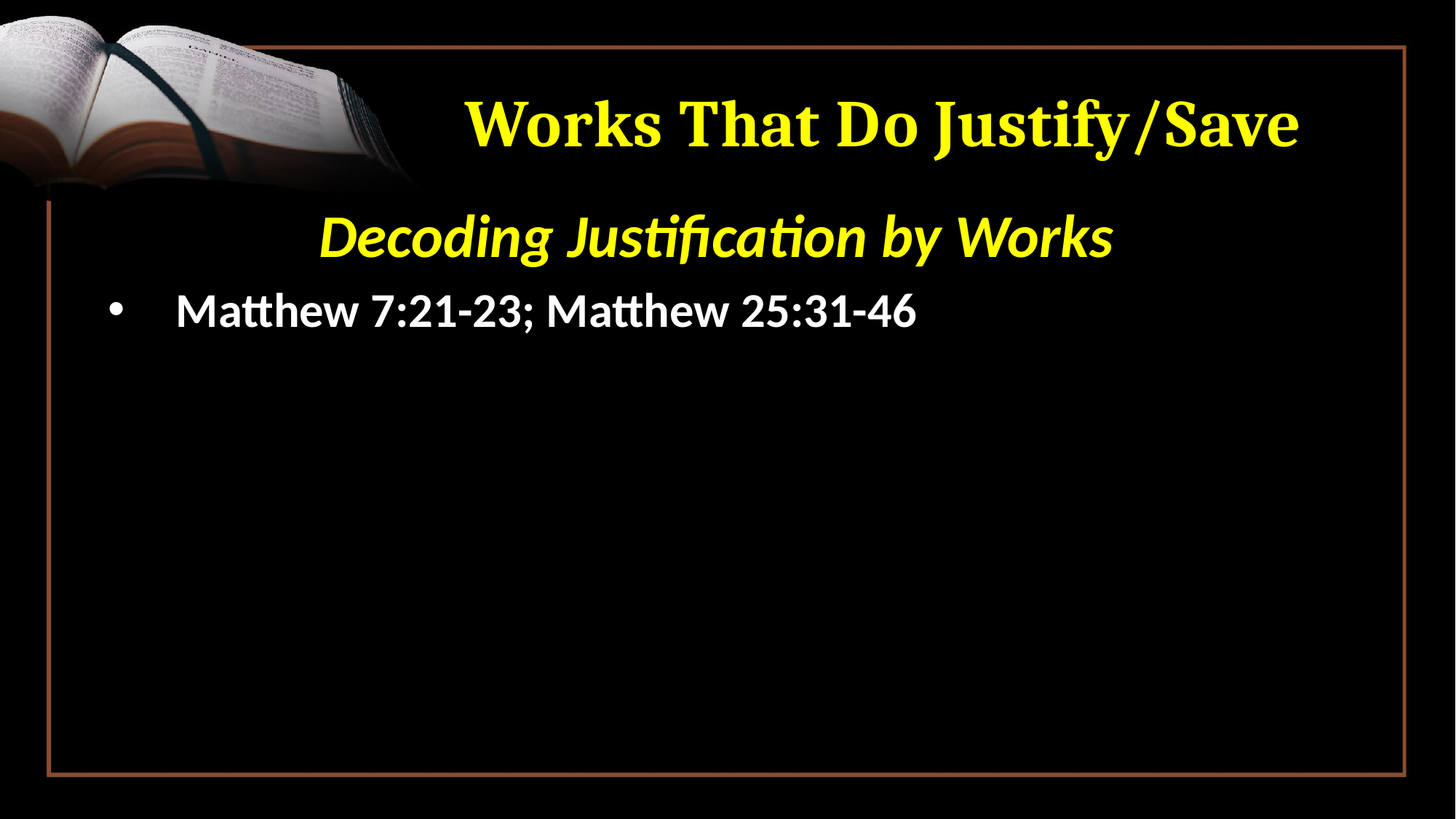

# Works That Do Justify/Save
Decoding Justification by Works
Matthew 7:21-23; Matthew 25:31-46